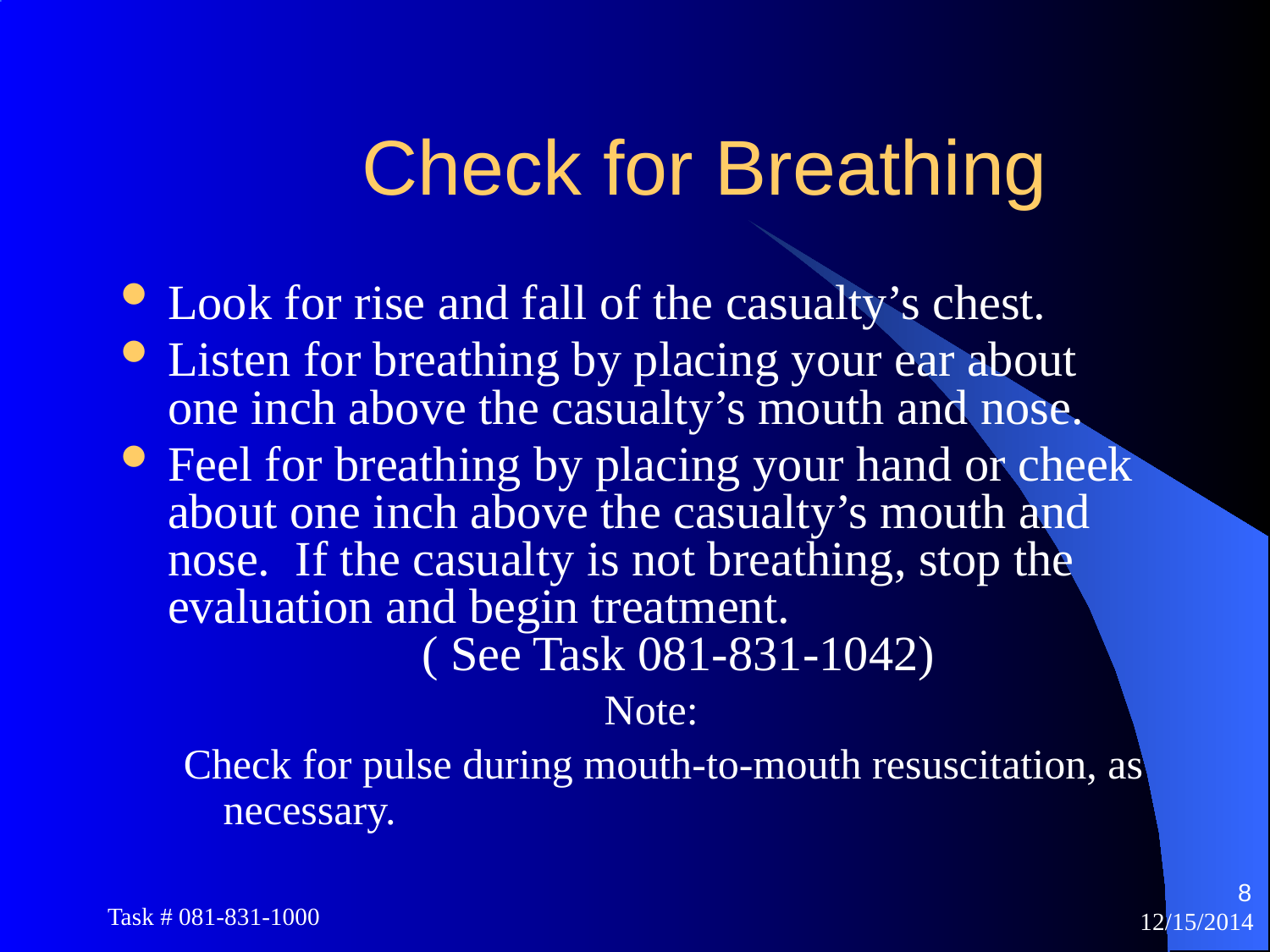

# Check for Breathing
Look for rise and fall of the casualty’s chest.
Listen for breathing by placing your ear about one inch above the casualty’s mouth and nose.
Feel for breathing by placing your hand or cheek about one inch above the casualty’s mouth and nose.  If the casualty is not breathing, stop the evaluation and begin treatment.                                		( See Task 081-831-1042)
				Note:
Check for pulse during mouth-to-mouth resuscitation, as necessary.
8
Task # 081-831-1000
12/15/2014